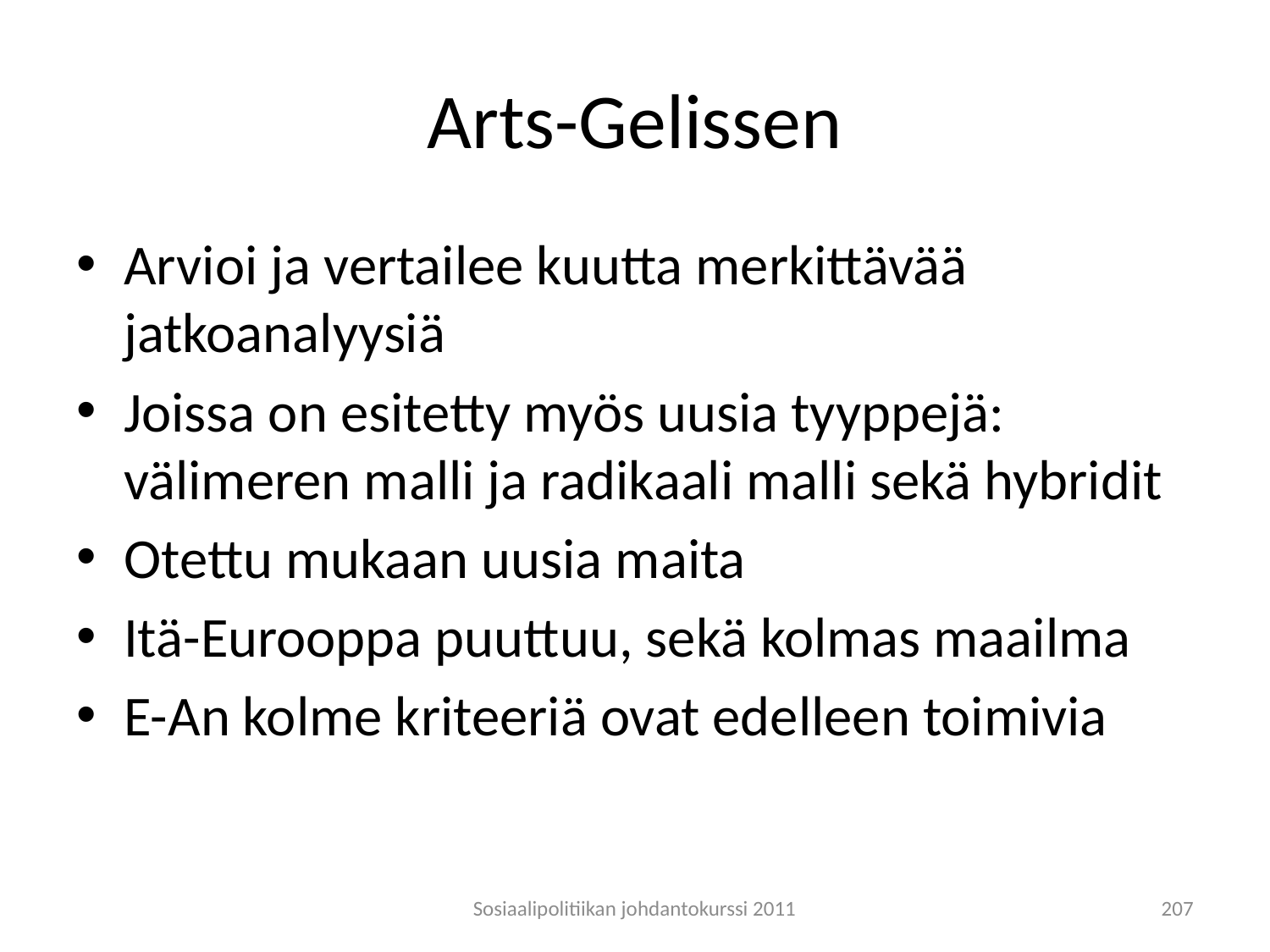

# Arts-Gelissen
Arvioi ja vertailee kuutta merkittävää jatkoanalyysiä
Joissa on esitetty myös uusia tyyppejä: välimeren malli ja radikaali malli sekä hybridit
Otettu mukaan uusia maita
Itä-Eurooppa puuttuu, sekä kolmas maailma
E-An kolme kriteeriä ovat edelleen toimivia
Sosiaalipolitiikan johdantokurssi 2011
207